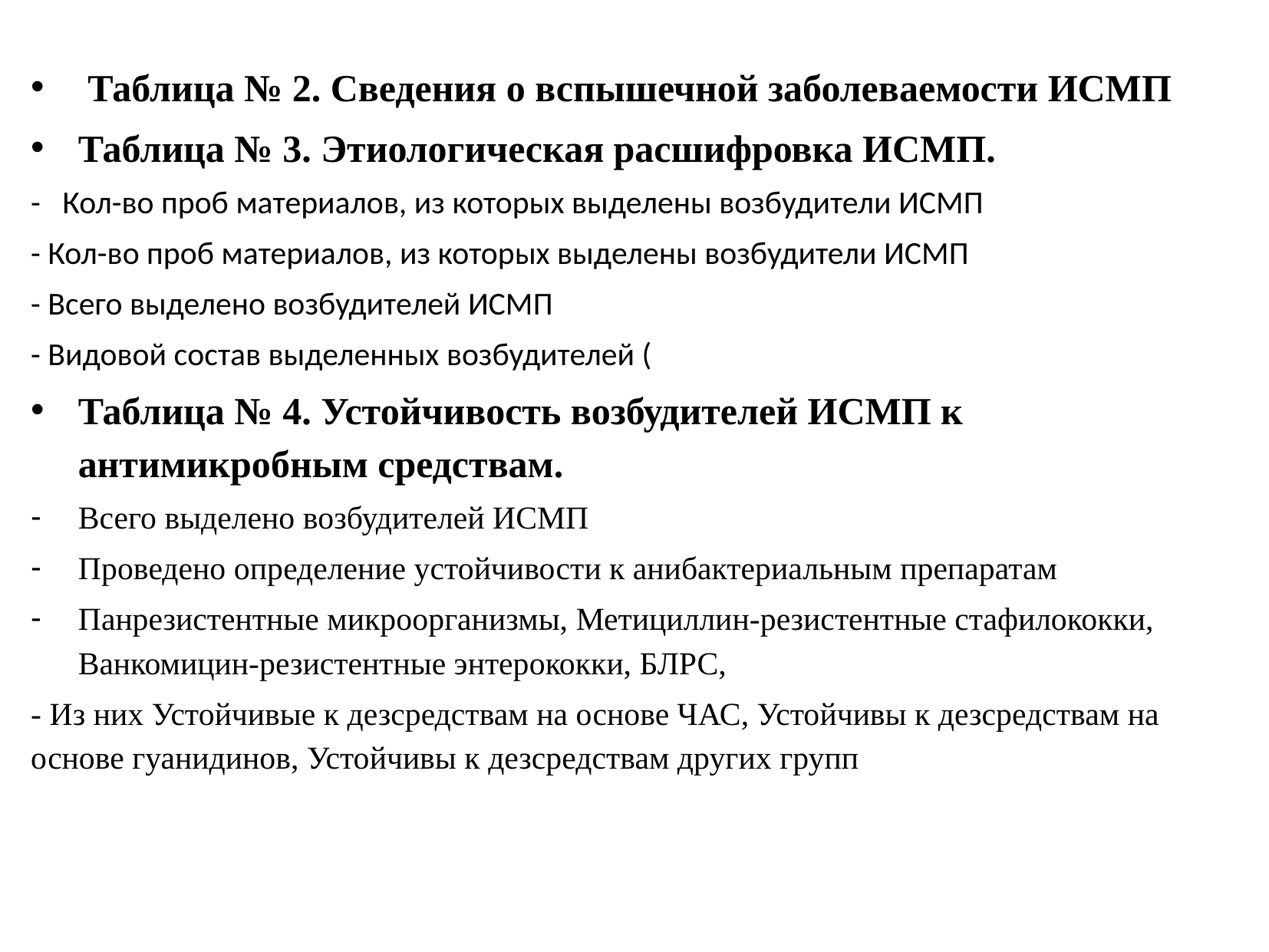

Таблица № 2. Сведения о вспышечной заболеваемости ИСМП
Таблица № 3. Этиологическая расшифровка ИСМП.
-   Кол-во проб материалов, из которых выделены возбудители ИСМП
- Кол-во проб материалов, из которых выделены возбудители ИСМП
- Всего выделено возбудителей ИСМП
- Видовой состав выделенных возбудителей (
Таблица № 4. Устойчивость возбудителей ИСМП к антимикробным средствам.
Всего выделено возбудителей ИСМП
Проведено определение устойчивости к анибактериальным препаратам
Панрезистентные микроорганизмы, Метициллин-резистентные стафилококки, Ванкомицин-резистентные энтерококки, БЛРС,
- Из них Устойчивые к дезсредствам на основе ЧАС, Устойчивы к дезсредствам на основе гуанидинов, Устойчивы к дезсредствам других групп